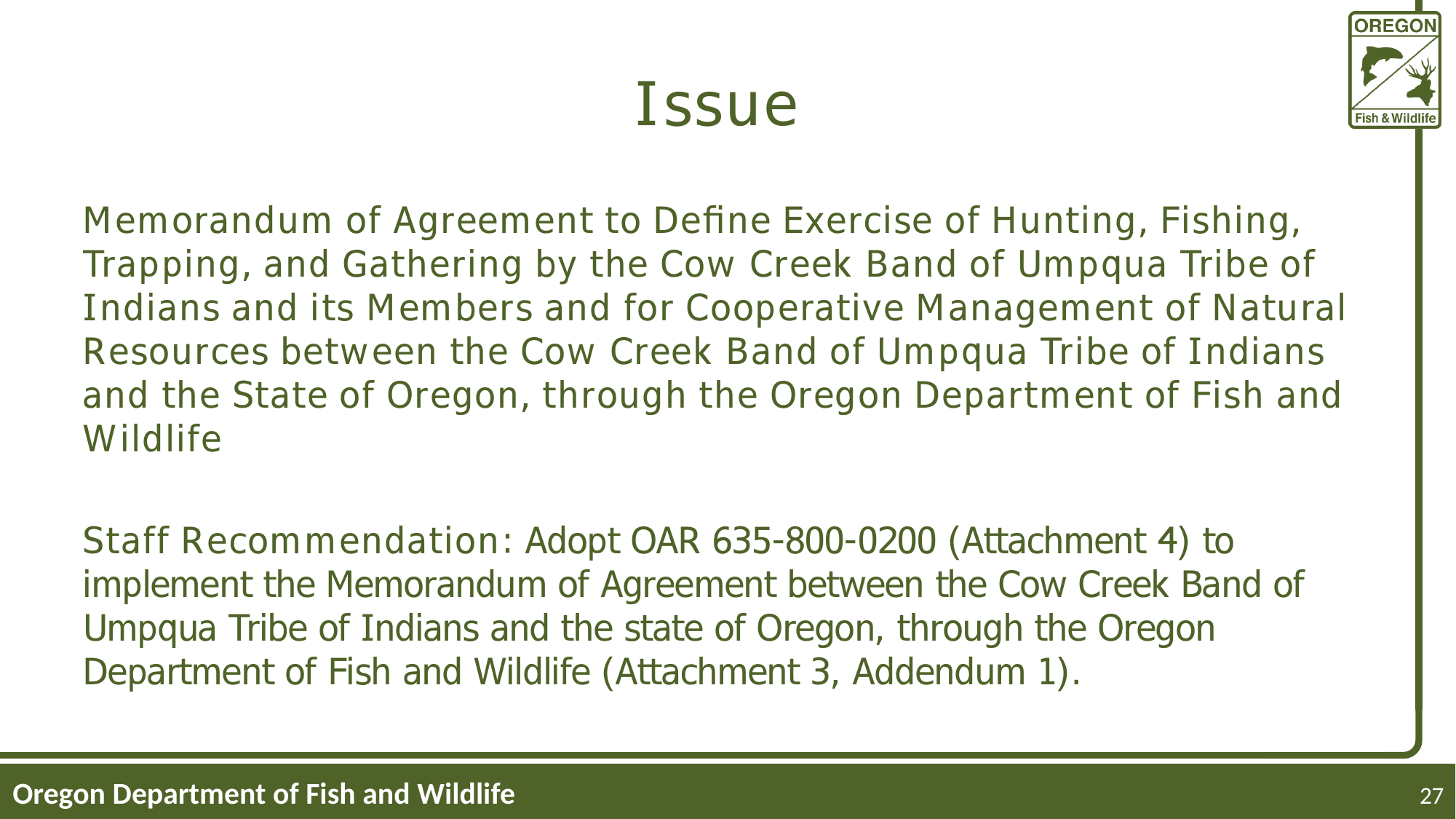

# Issue

Memorandum of Agreement to Define Exercise of Hunting, Fishing, Trapping, and Gathering by the Cow Creek Band of Umpqua Tribe of Indians and its Members and for Cooperative Management of Natural Resources between the Cow Creek Band of Umpqua Tribe of Indians and the State of Oregon, through the Oregon Department of Fish and Wildlife

Staff Recommendation: Adopt OAR 635-800-0200 (Attachment 4) to implement the Memorandum of Agreement between the Cow Creek Band of Umpqua Tribe of Indians and the state of Oregon, through the Oregon Department of Fish and Wildlife (Attachment 3, Addendum 1).
27